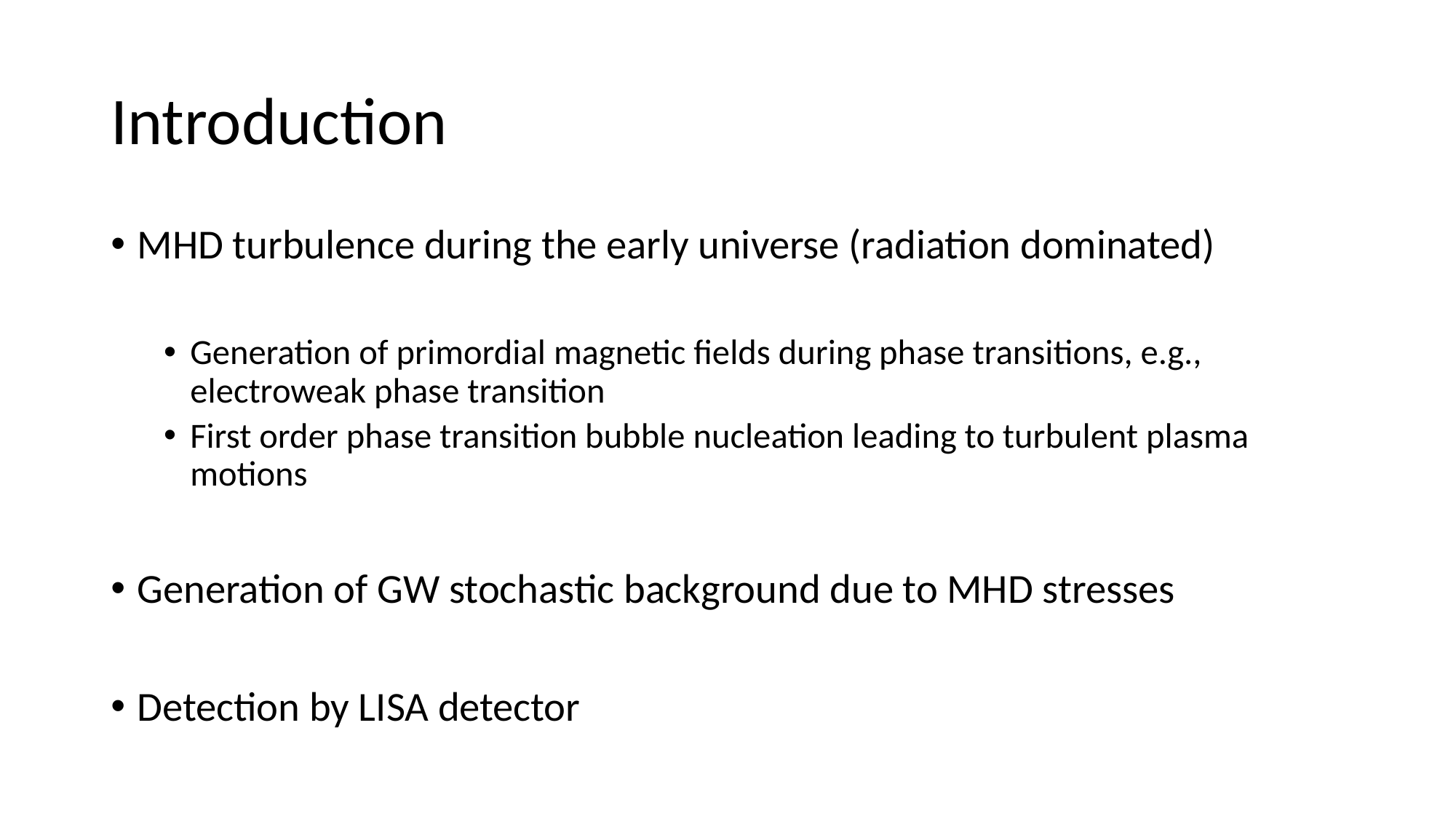

# Introduction
MHD turbulence during the early universe (radiation dominated)

Generation of primordial magnetic fields during phase transitions, e.g., electroweak phase transition
First order phase transition bubble nucleation leading to turbulent plasma motions

Generation of GW stochastic background due to MHD stresses

Detection by LISA detector